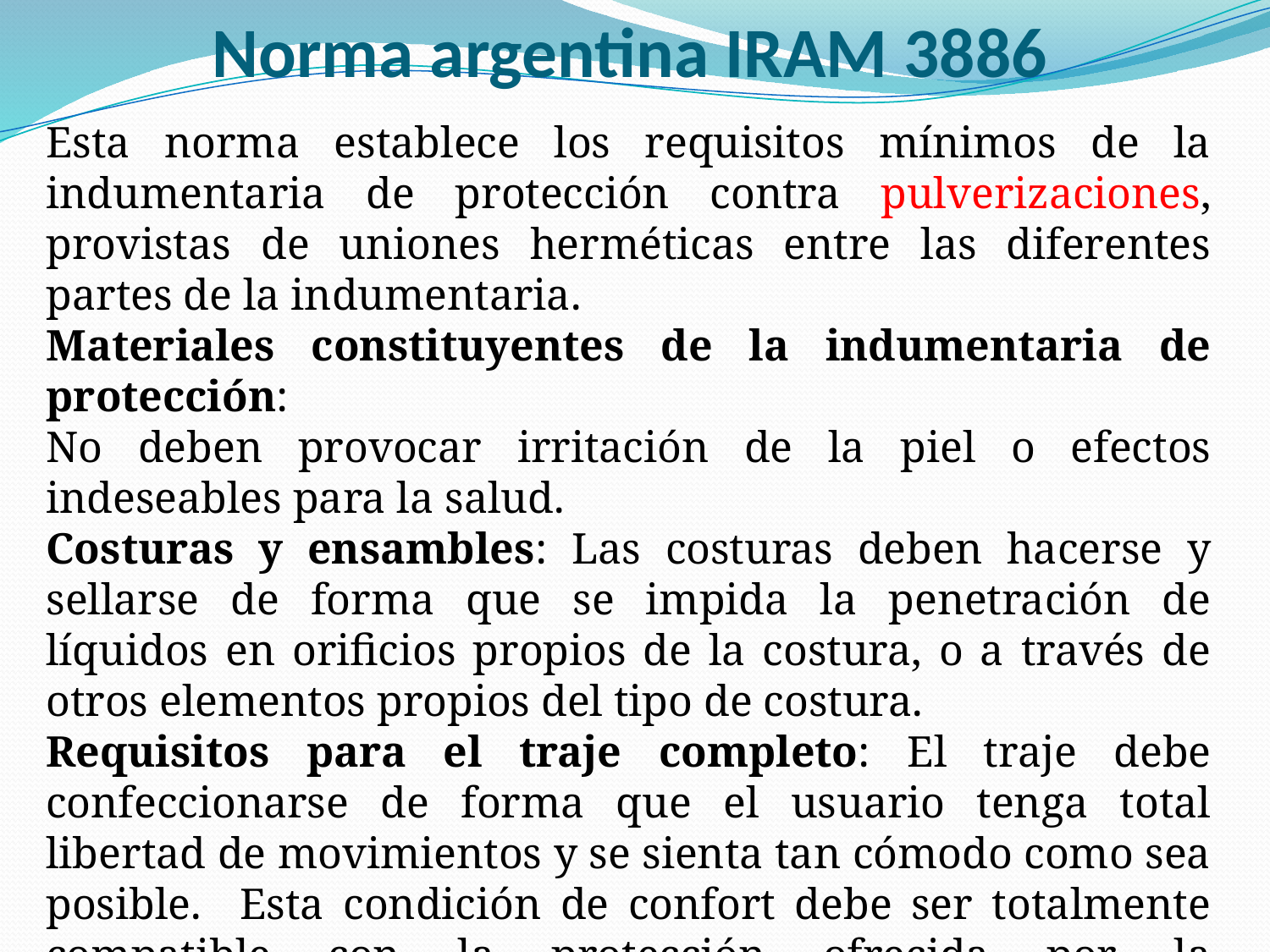

# Norma argentina IRAM 3886
Esta norma establece los requisitos mínimos de la indumentaria de protección contra pulverizaciones, provistas de uniones herméticas entre las diferentes partes de la indumentaria.
Materiales constituyentes de la indumentaria de protección:
No deben provocar irritación de la piel o efectos indeseables para la salud.
Costuras y ensambles: Las costuras deben hacerse y sellarse de forma que se impida la penetración de líquidos en orificios propios de la costura, o a través de otros elementos propios del tipo de costura.
Requisitos para el traje completo: El traje debe confeccionarse de forma que el usuario tenga total libertad de movimientos y se sienta tan cómodo como sea posible.  Esta condición de confort debe ser totalmente compatible con la protección ofrecida por la indumentaria.